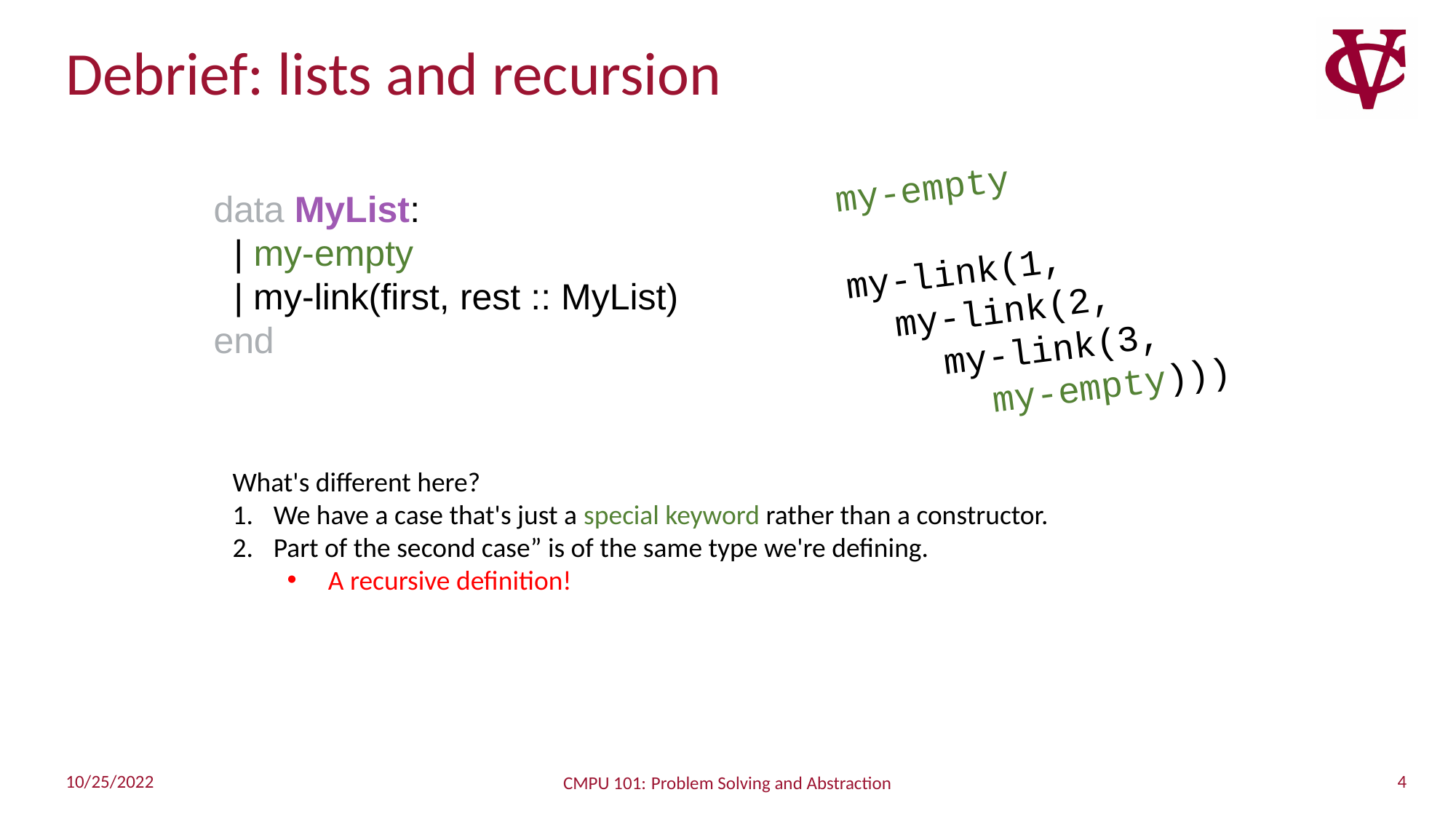

# Debrief: lists and recursion

data MyList:
  | my-empty
  | my-link(first, rest :: MyList)
end

my-empty

my-link(1,
  my-link(2,
    my-link(3,
      my-empty)))
What's different here?
We have a case that's just a special keyword rather than a constructor.
Part of the second case” is of the same type we're defining.
A recursive definition!

4
10/25/2022
CMPU 101: Problem Solving and Abstraction